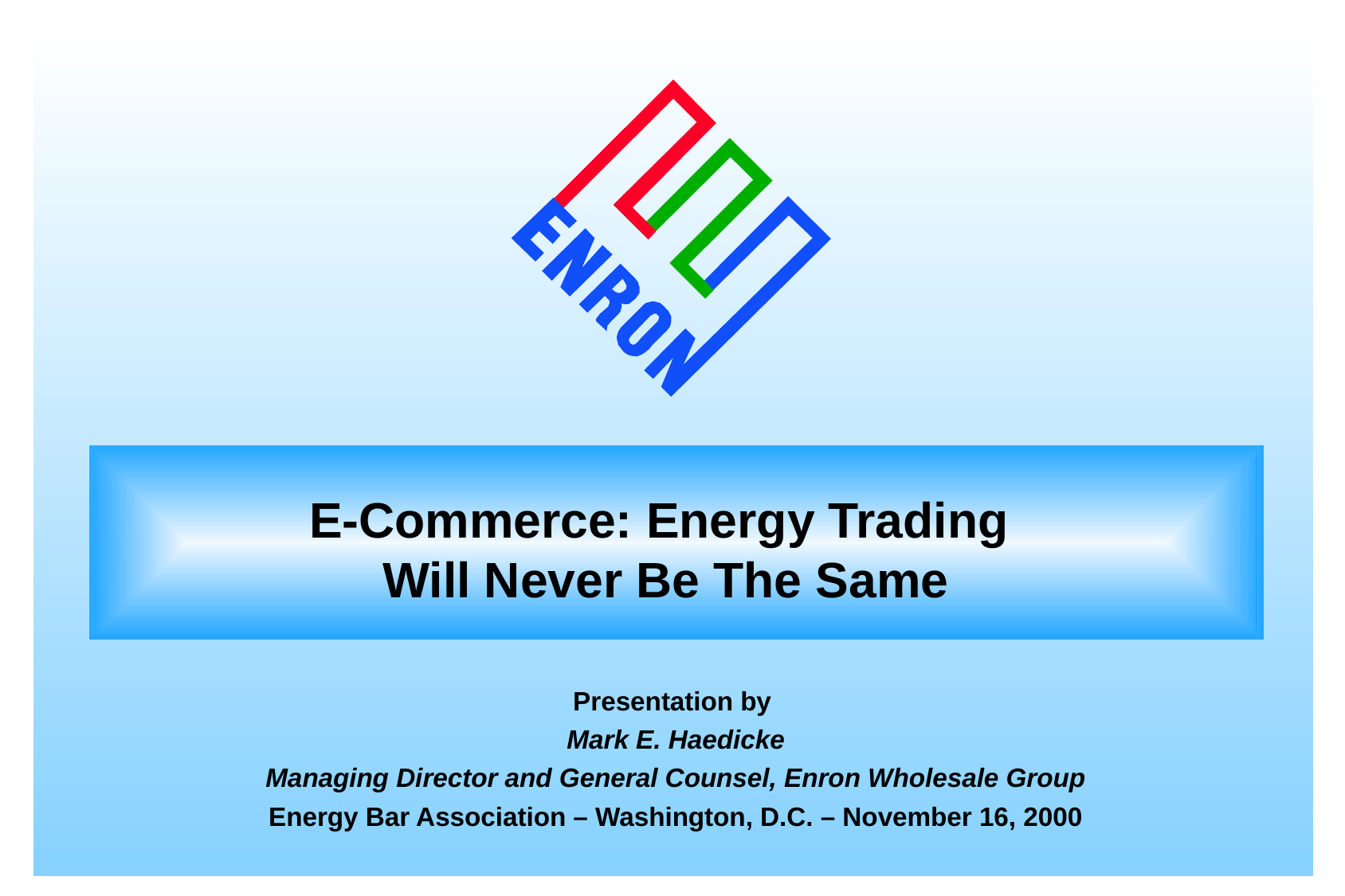

# E-Commerce: Energy Trading Will Never Be The Same

Presentation by
Mark E. Haedicke
Managing Director and General Counsel, Enron Wholesale Group
Energy Bar Association – Washington, D.C. – November 16, 2000